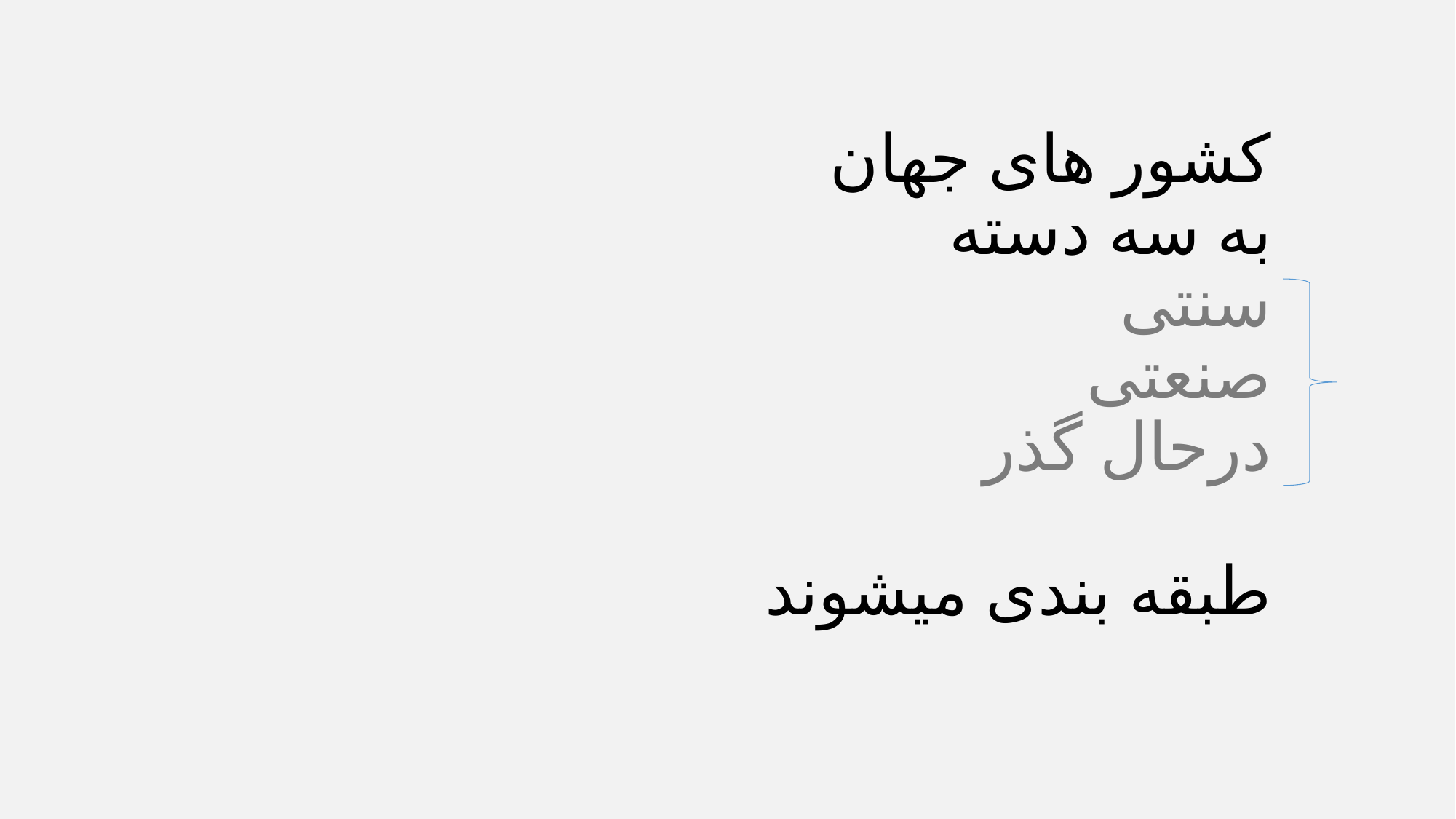

# کشور های جهان به سه دسته سنتی صنعتی درحال گذر طبقه بندی میشوند